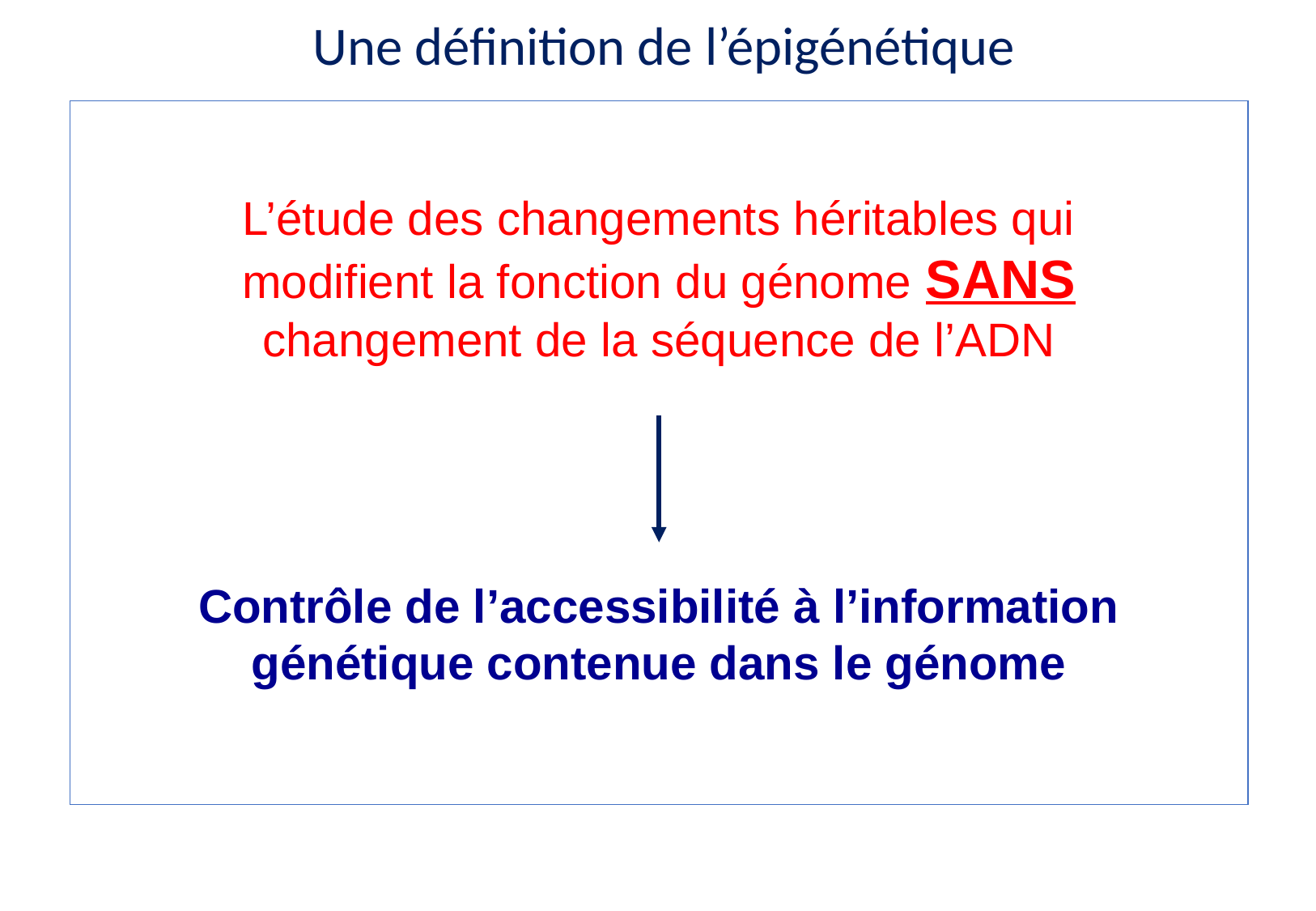

Une définition de l’épigénétique

L’étude des changements héritables qui modifient la fonction du génome SANS changement de la séquence de l’ADN

Contrôle de l’accessibilité à l’information génétique contenue dans le génome